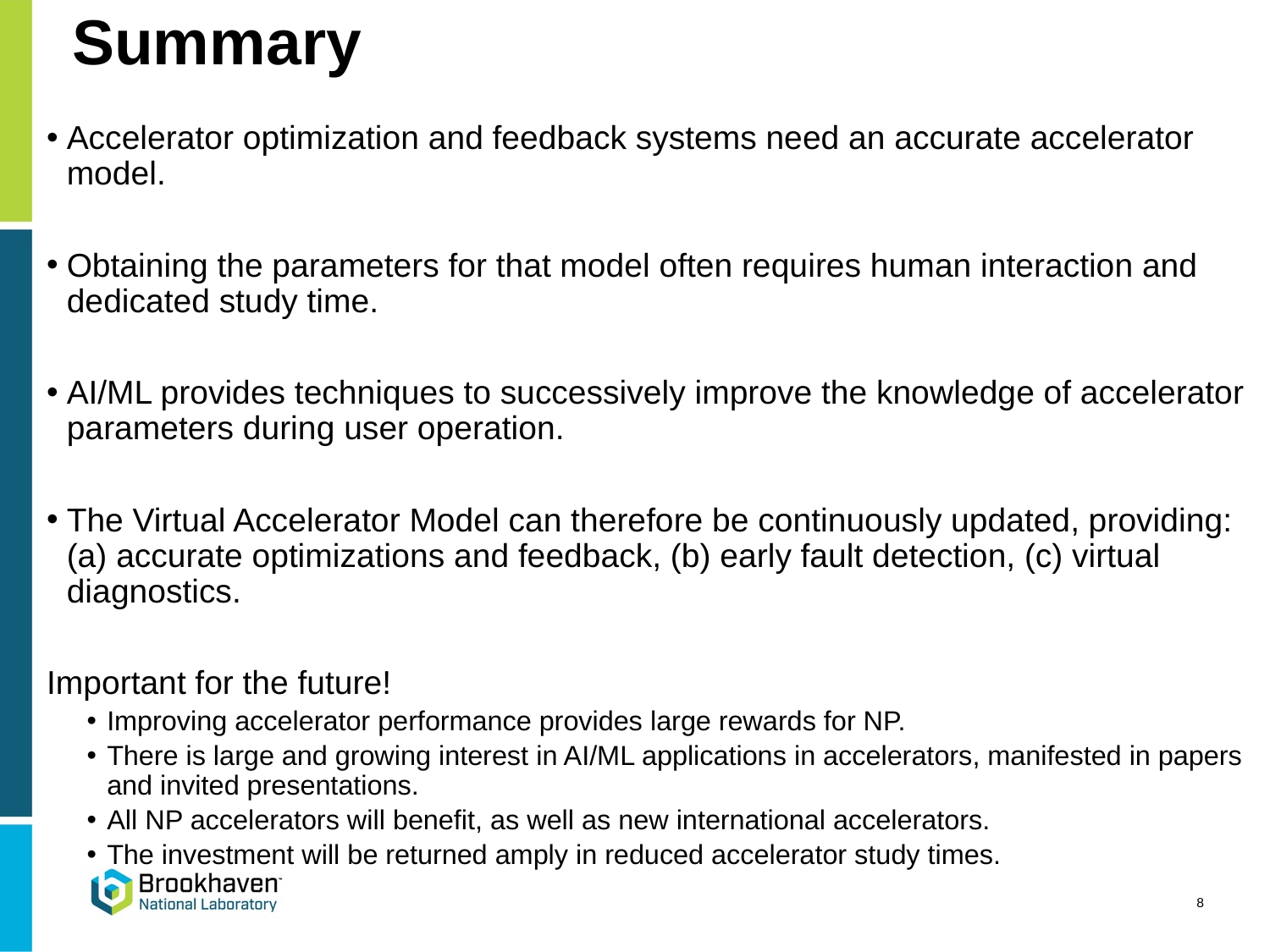

# Summary
Accelerator optimization and feedback systems need an accurate accelerator model.

Obtaining the parameters for that model often requires human interaction and dedicated study time.

AI/ML provides techniques to successively improve the knowledge of accelerator parameters during user operation.

The Virtual Accelerator Model can therefore be continuously updated, providing: (a) accurate optimizations and feedback, (b) early fault detection, (c) virtual diagnostics.

Important for the future!
Improving accelerator performance provides large rewards for NP.
There is large and growing interest in AI/ML applications in accelerators, manifested in papers and invited presentations.
All NP accelerators will benefit, as well as new international accelerators.
The investment will be returned amply in reduced accelerator study times.

8